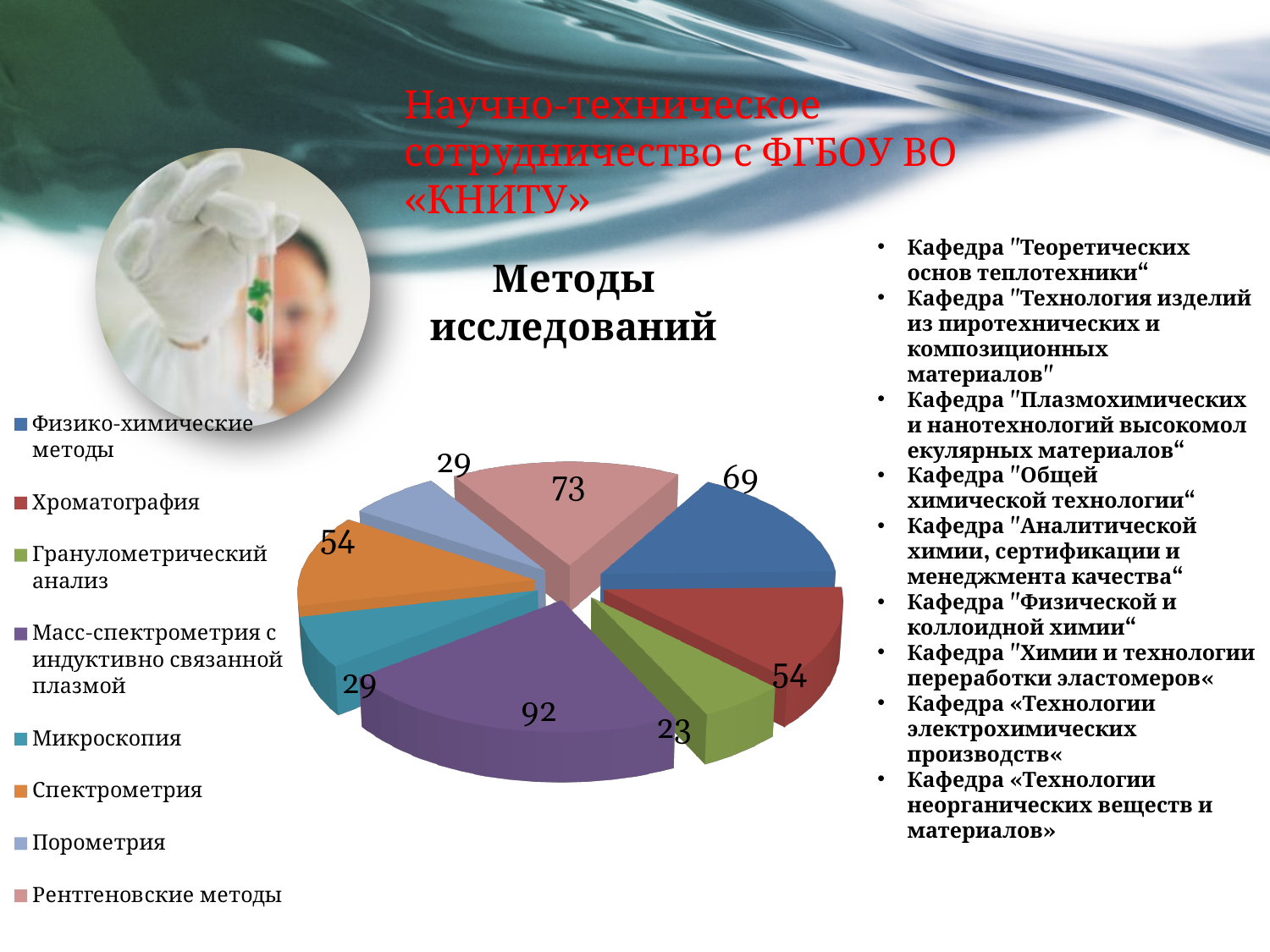

# Научно-техническое сотрудничество с ФГБОУ ВО «КНИТУ»

[unsupported chart]

Кафедра "Теоретических основ теплотехники“
Кафедра "Технология изделий из пиротехнических и композиционных материалов"
Кафедра "Плазмохимических и нанотехнологий высокомолекулярных материалов“
Кафедра "Общей химической технологии“
Кафедра "Аналитической химии, сертификации и менеджмента качества“
Кафедра "Физической и коллоидной химии“
Кафедра "Химии и технологии переработки эластомеров«
Кафедра «Технологии электрохимических производств«
Кафедра «Технологии неорганических веществ и материалов»